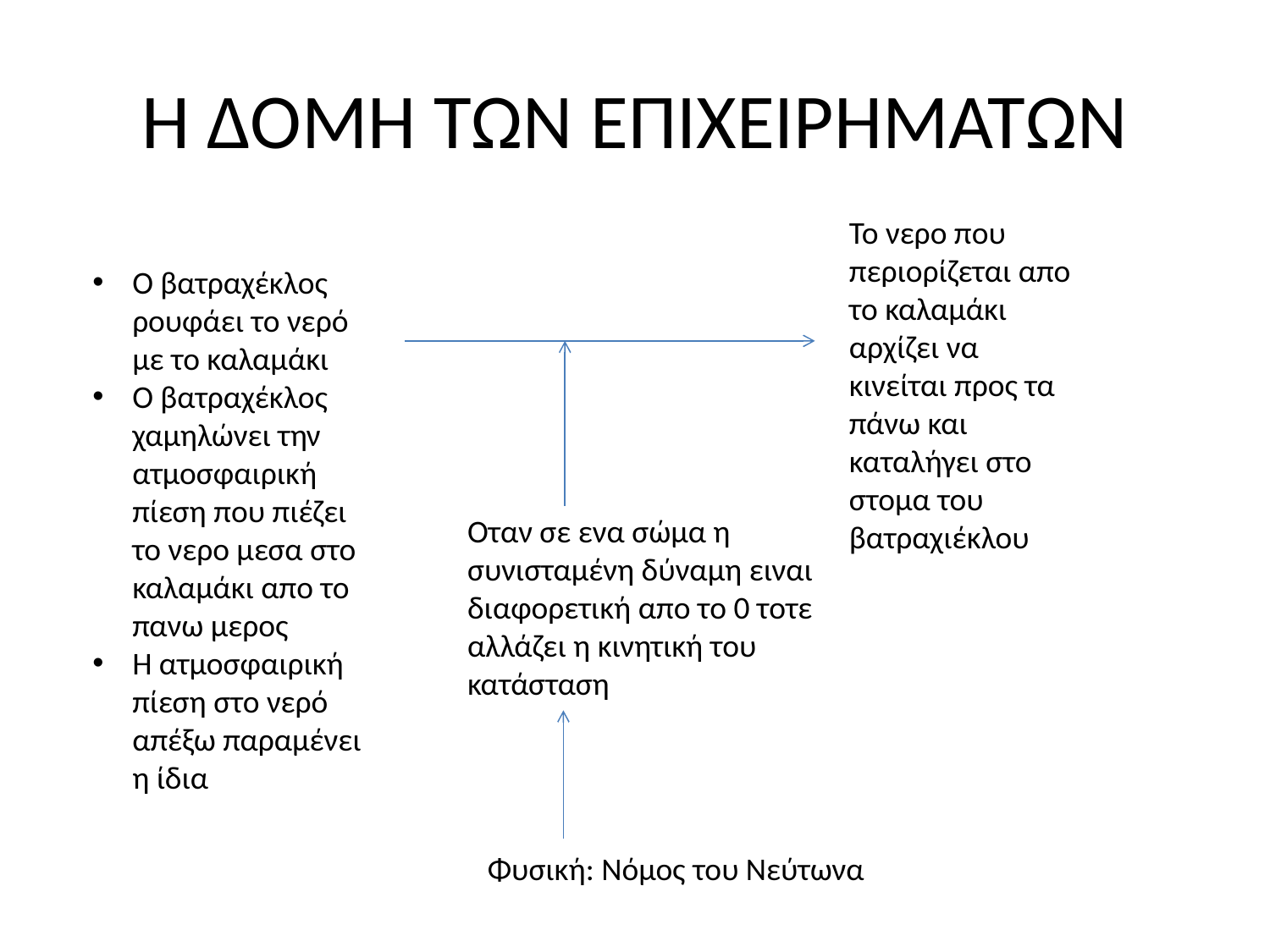

# Η ΔΟΜΗ ΤΩΝ ΕΠΙΧΕΙΡΗΜΑΤΩΝ
Το νερο που περιορίζεται απο το καλαμάκι αρχίζει να κινείται προς τα πάνω και καταλήγει στο στομα του βατραχιέκλου
Ο βατραχέκλος ρουφάει το νερό με το καλαμάκι
Ο βατραχέκλος χαμηλώνει την ατμοσφαιρική πίεση που πιέζει το νερο μεσα στο καλαμάκι απο το πανω μερος
Η ατμοσφαιρική πίεση στο νερό απέξω παραμένει η ίδια
Οταν σε ενα σώμα η συνισταμένη δύναμη ειναι διαφορετική απο το 0 τοτε αλλάζει η κινητική του κατάσταση
Φυσική: Νόμος του Νεύτωνα